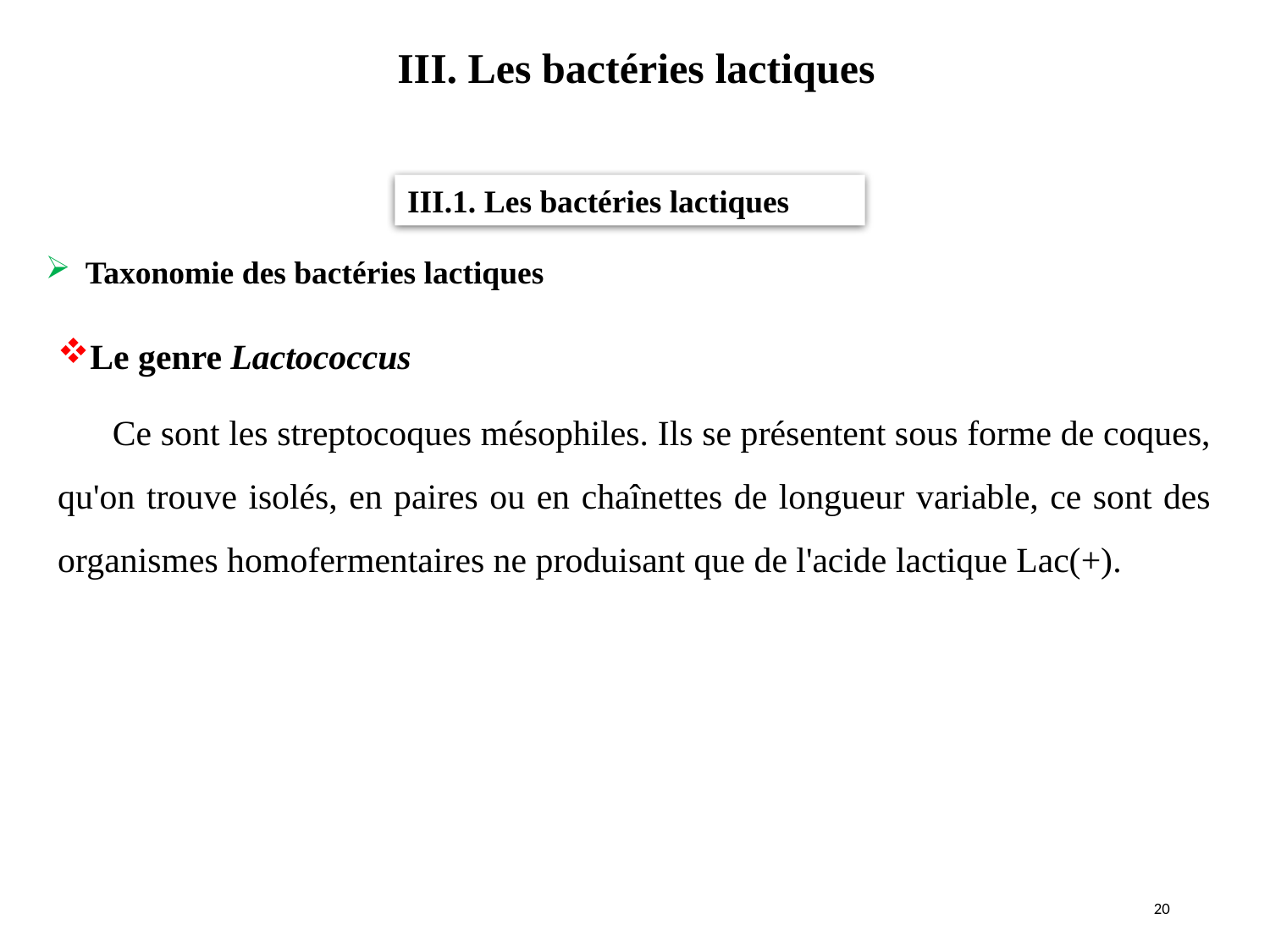

III. Les bactéries lactiques
#

III.1. Les bactéries lactiques
Taxonomie des bactéries lactiques
Le genre Lactococcus
      Ce sont les streptocoques mésophiles. Ils se présentent sous forme de coques, qu'on trouve isolés, en paires ou en chaînettes de longueur variable, ce sont des organismes homofermentaires ne produisant que de l'acide lactique Lac(+).
20